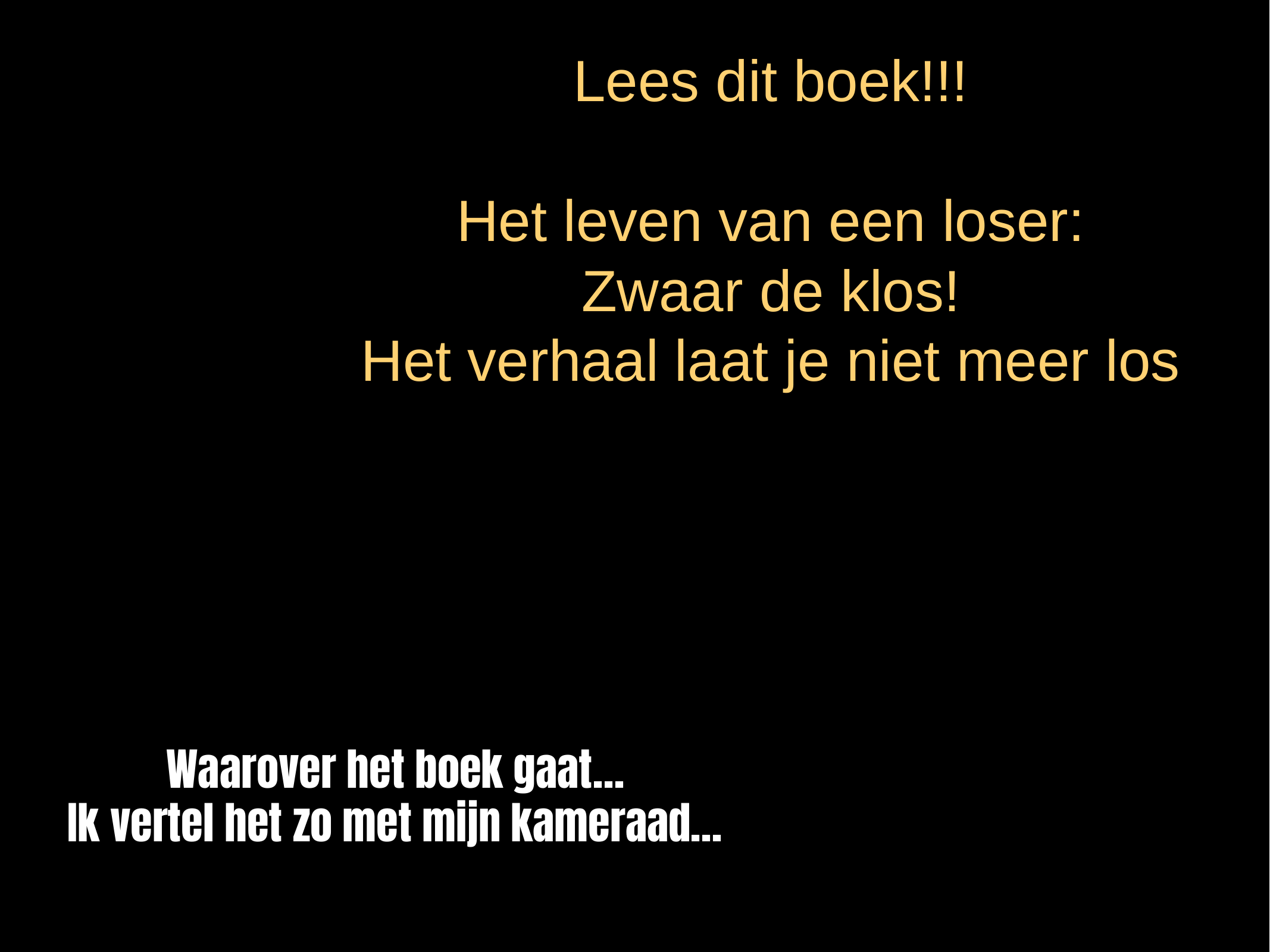

Lees dit boek!!!

Het leven van een loser:
Zwaar de klos!
Het verhaal laat je niet meer los
Waarover het boek gaat…
Ik vertel het zo met mijn kameraad…